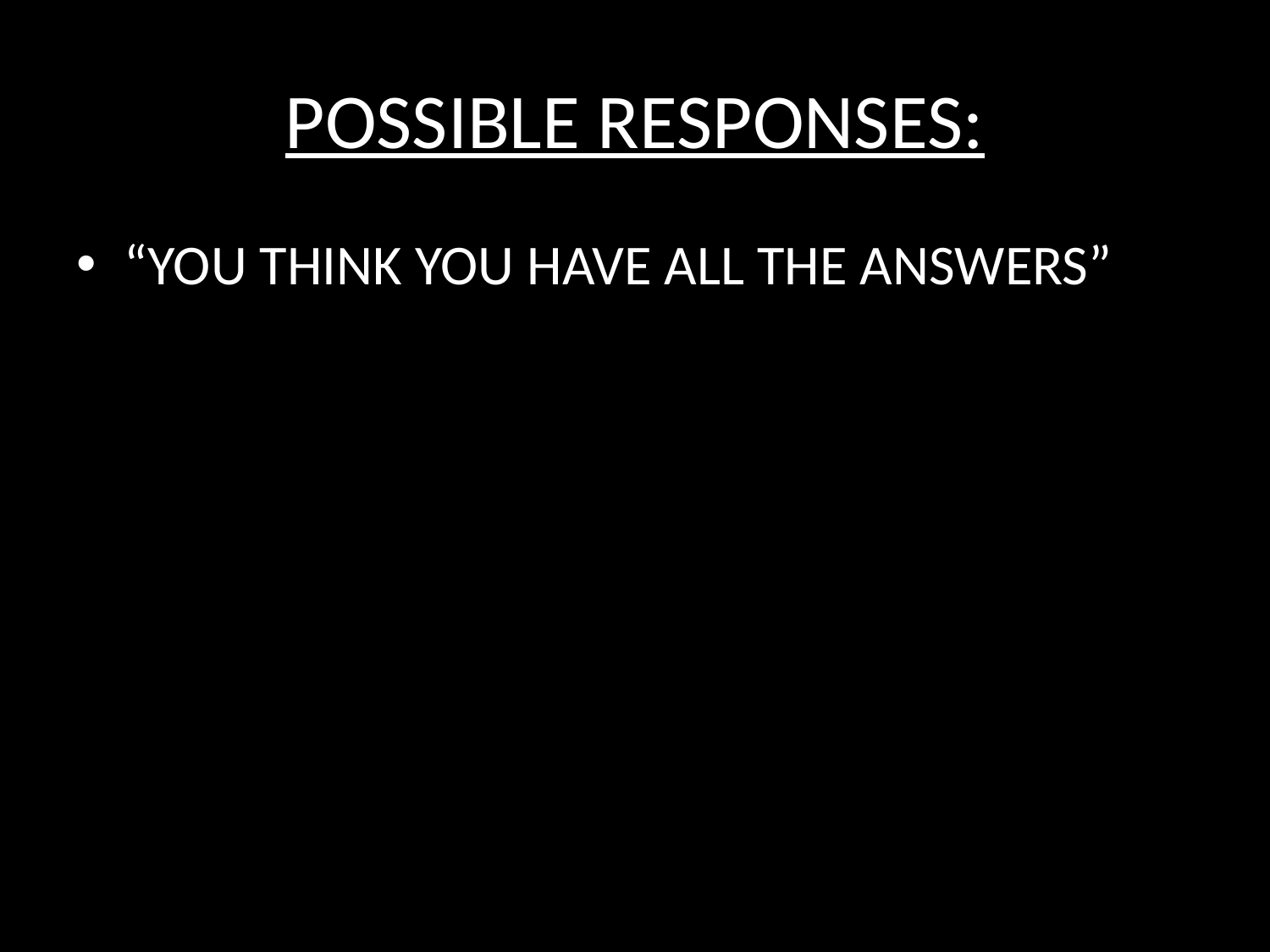

# POSSIBLE RESPONSES:
“YOU THINK YOU HAVE ALL THE ANSWERS”